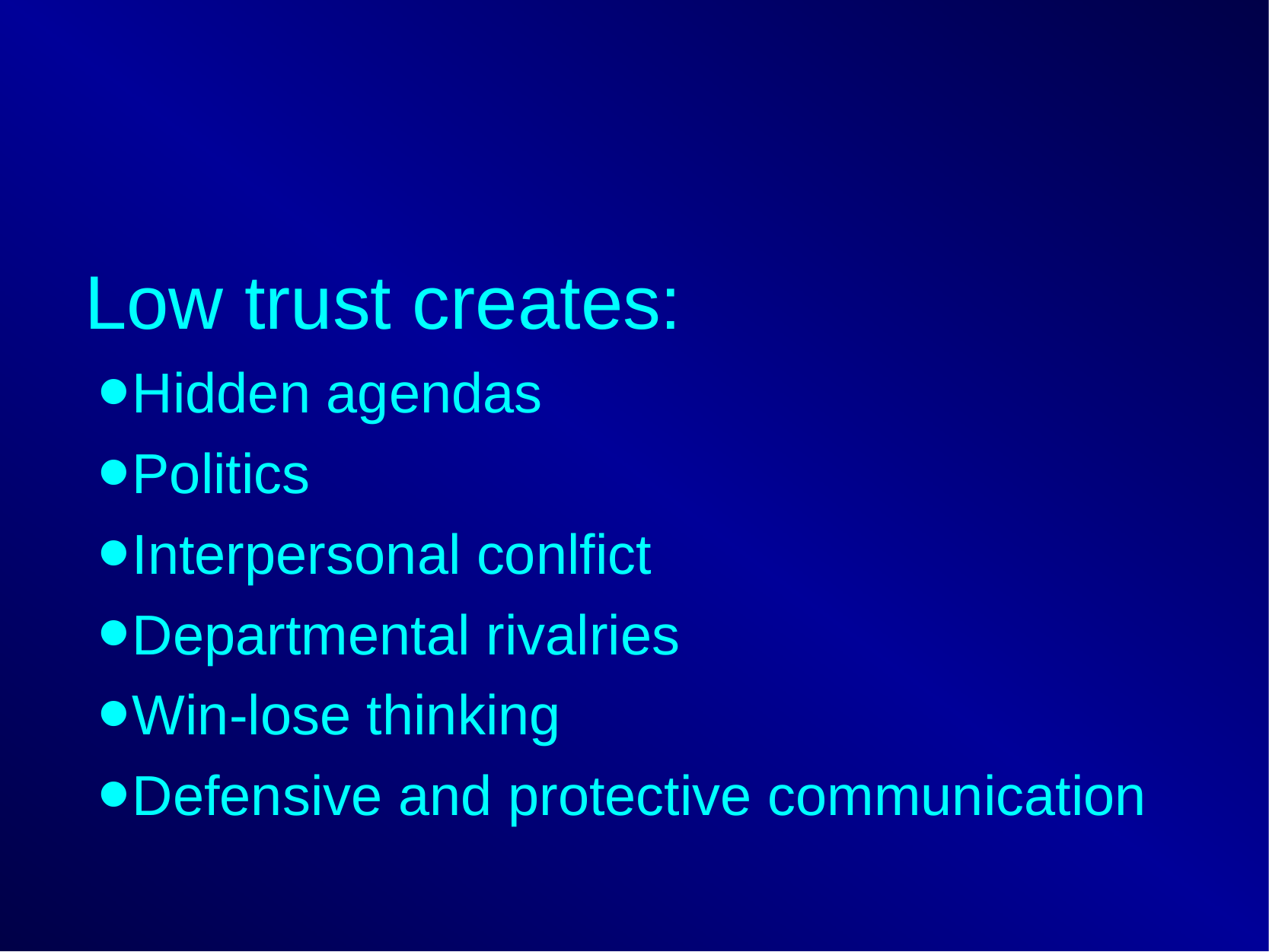

Low trust creates:
Hidden agendas
Politics
Interpersonal conlfict
Departmental rivalries
Win-lose thinking
Defensive and protective communication